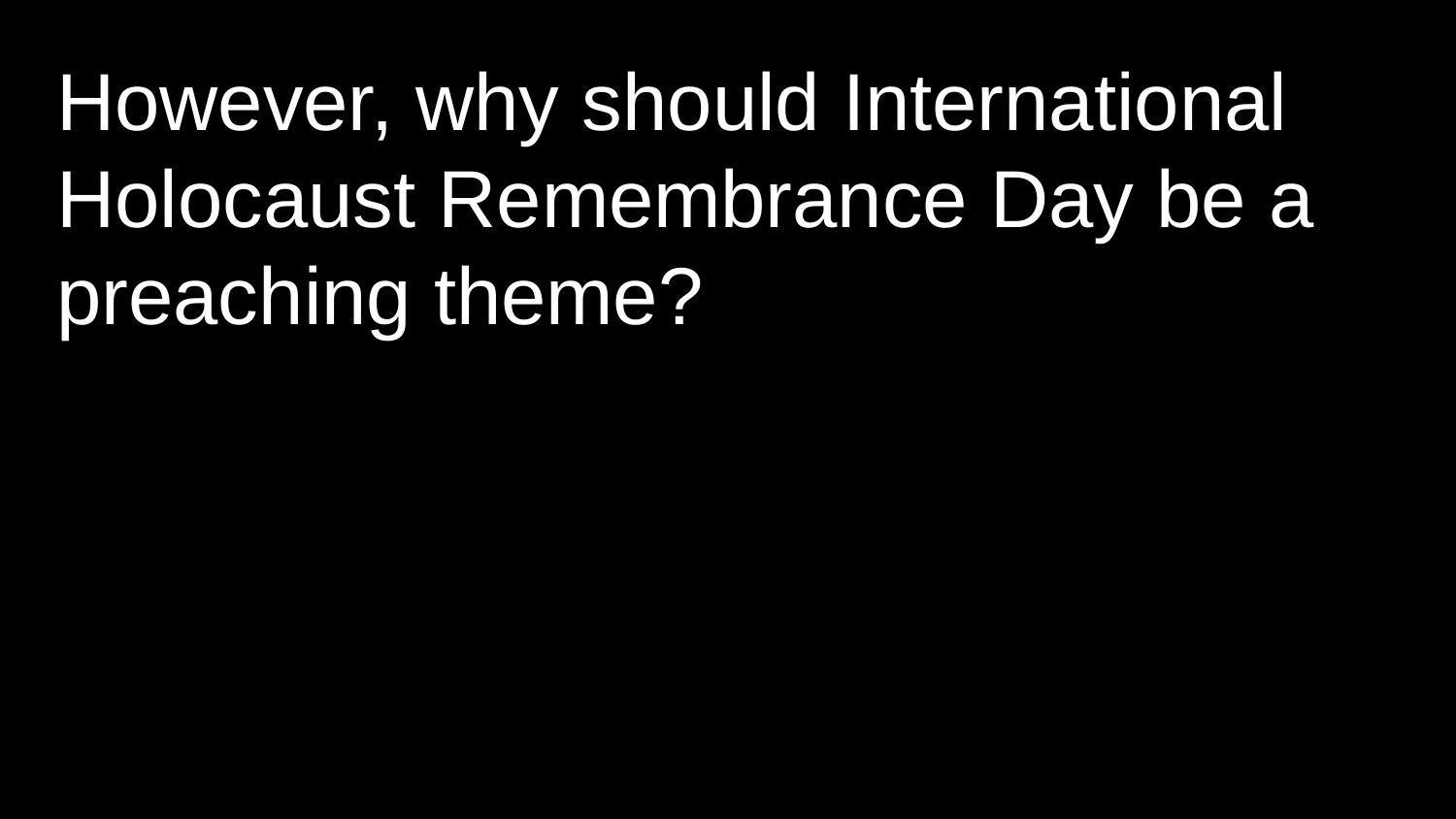

However, why should International Holocaust Remembrance Day be a preaching theme?